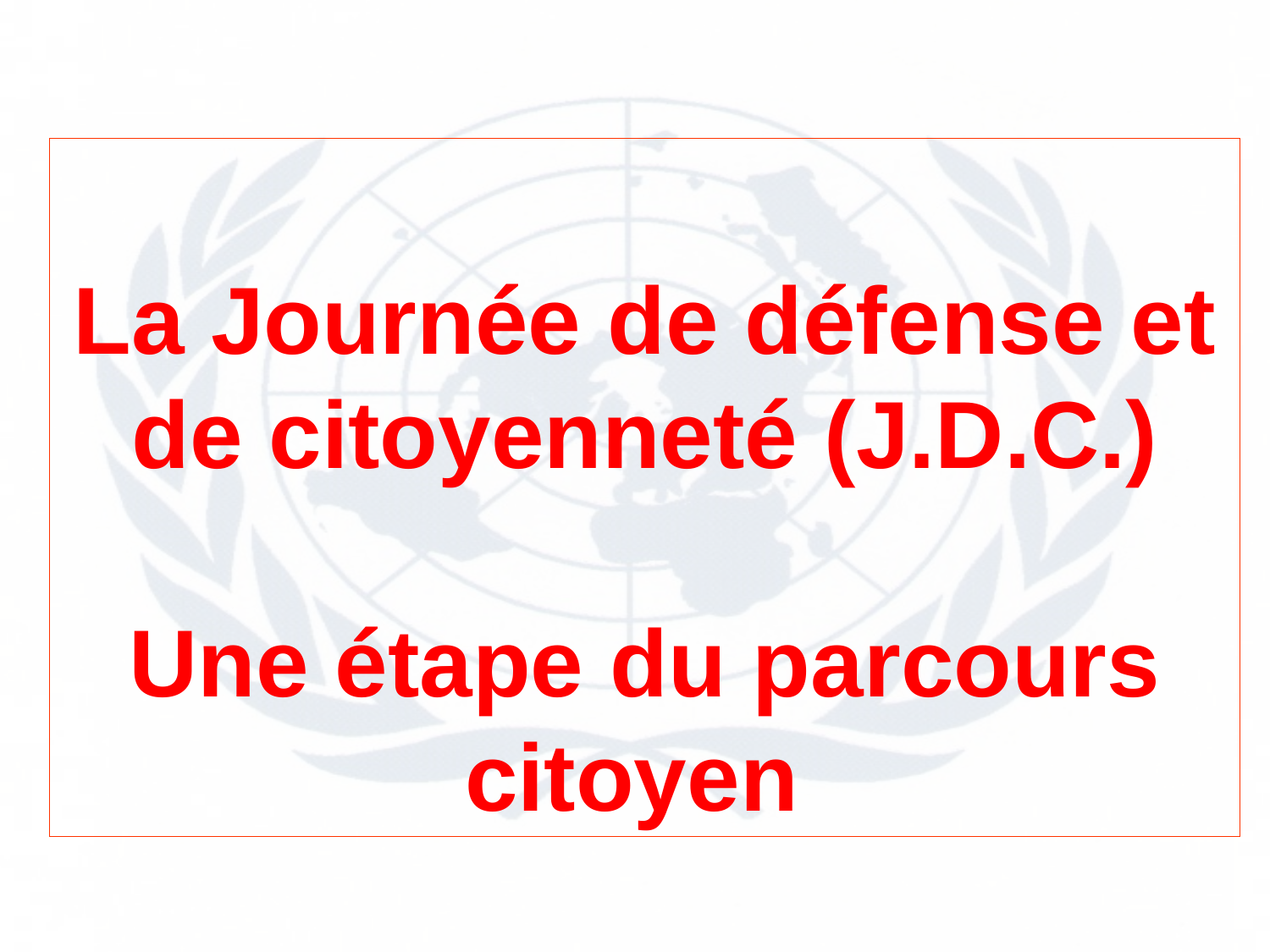

La Journée de défense et de citoyenneté (J.D.C.)

Une étape du parcours citoyen